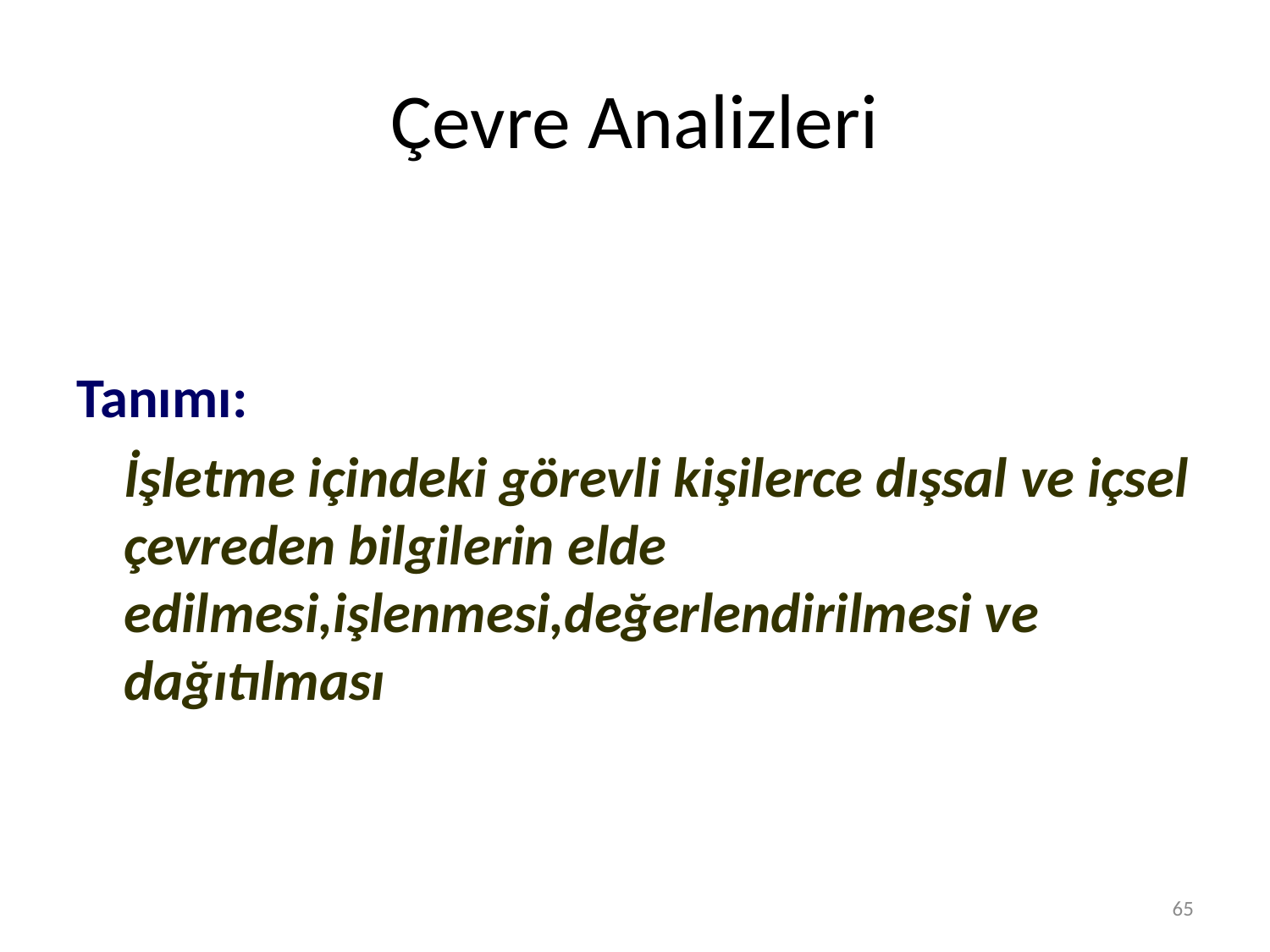

# Çevre Analizleri
Tanımı:
	İşletme içindeki görevli kişilerce dışsal ve içsel çevreden bilgilerin elde edilmesi,işlenmesi,değerlendirilmesi ve dağıtılması
65